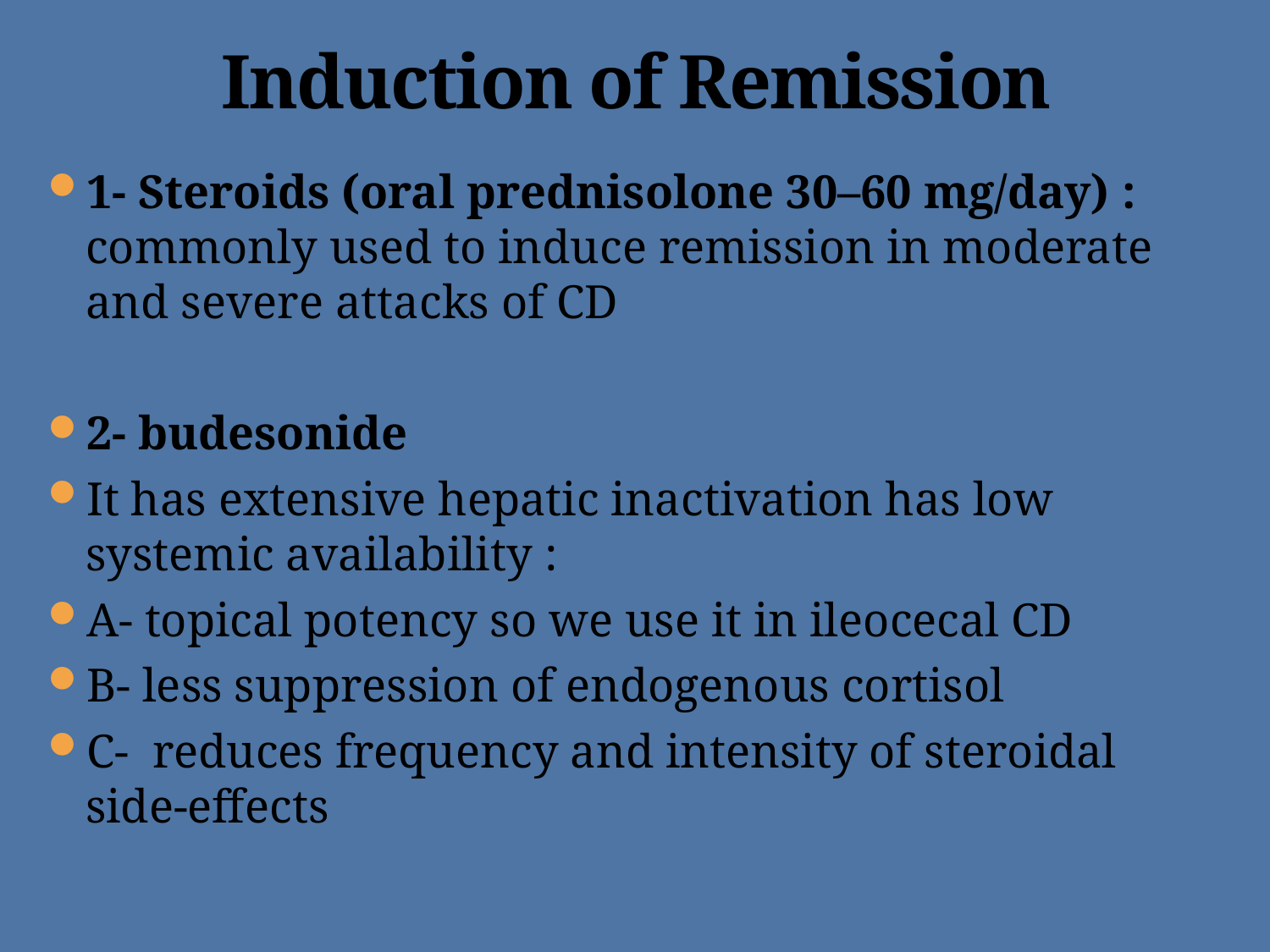

# Induction of Remission
1- Steroids (oral prednisolone 30–60 mg/day) :  commonly used to induce remission in moderate and severe attacks of CD

2- budesonide
It has extensive hepatic inactivation has low systemic availability :
A- topical potency so we use it in ileocecal CD
B- less suppression of endogenous cortisol
C-  reduces frequency and intensity of steroidal side-effects